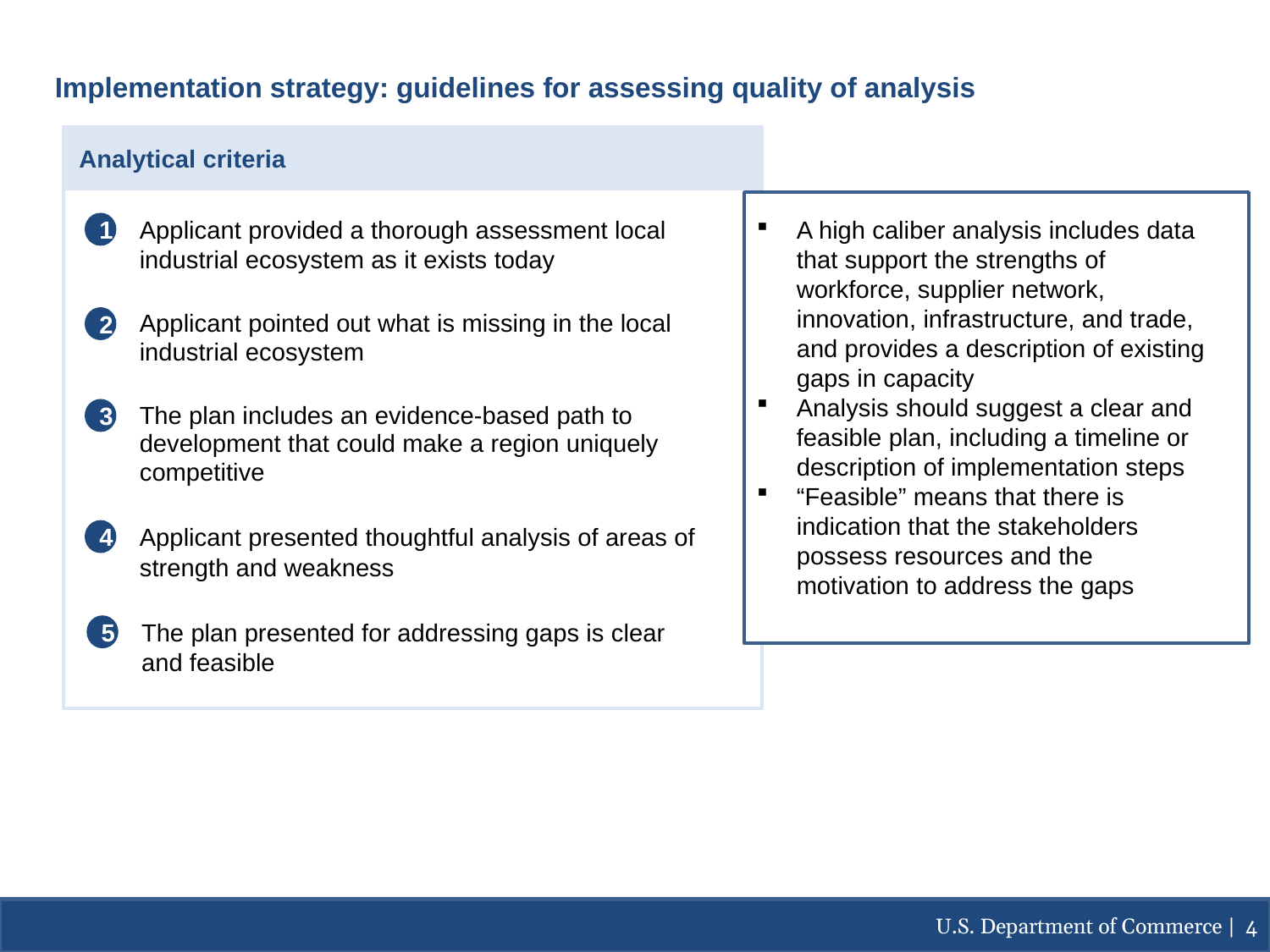

Implementation strategy: guidelines for assessing quality of analysis

Analytical criteria

A high caliber analysis includes data that support the strengths of workforce, supplier network, innovation, infrastructure, and trade, and provides a description of existing gaps in capacity
Analysis should suggest a clear and feasible plan, including a timeline or description of implementation steps
“Feasible” means that there is indication that the stakeholders possess resources and the motivation to address the gaps

Applicant provided a thorough assessment local industrial ecosystem as it exists today
1
Applicant pointed out what is missing in the local industrial ecosystem
2
The plan includes an evidence-based path to development that could make a region uniquely competitive
3
Applicant presented thoughtful analysis of areas of strength and weakness
4
The plan presented for addressing gaps is clear and feasible
5

U.S. Department of Commerce |  4